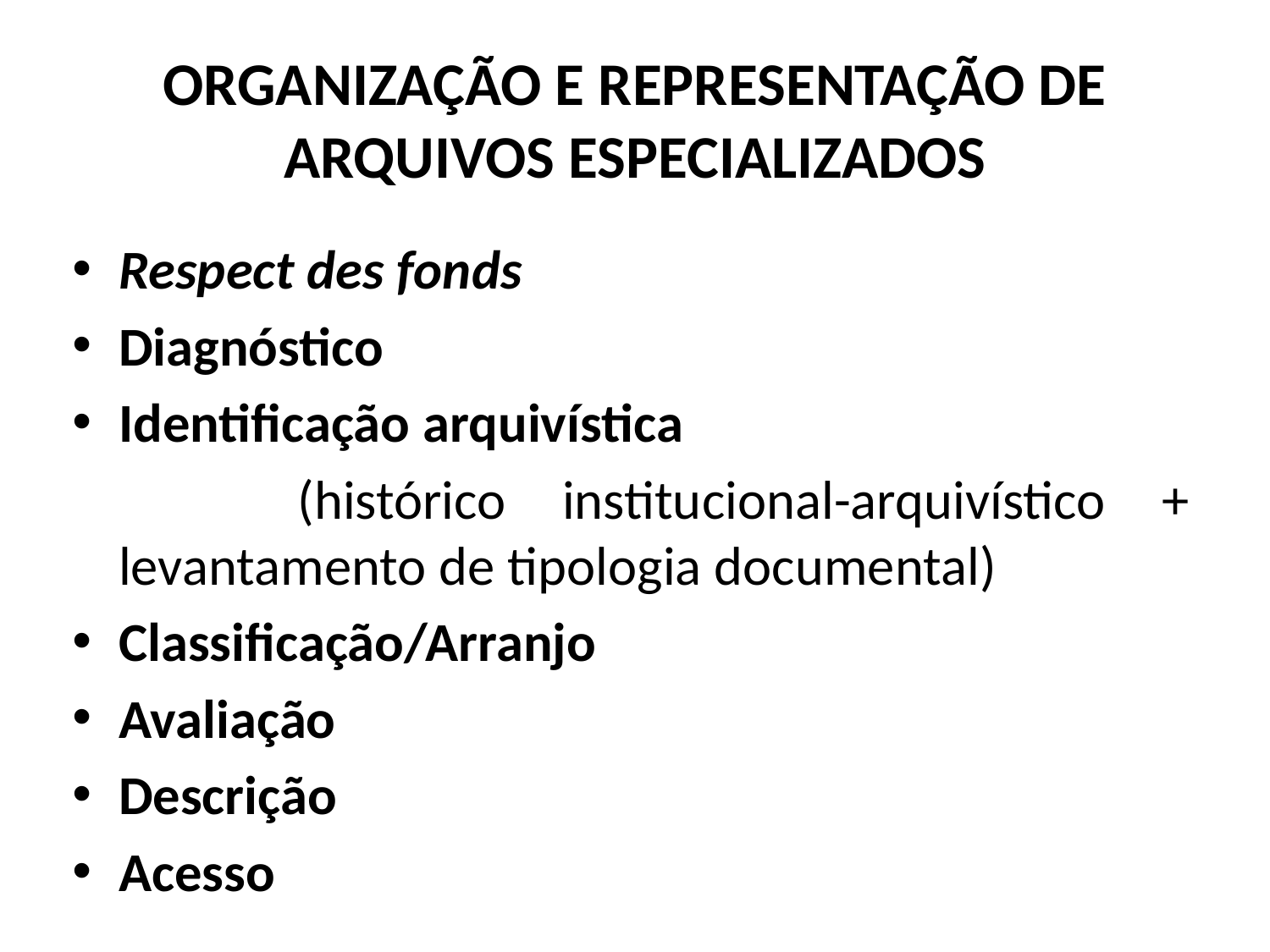

# ORGANIZAÇÃO E REPRESENTAÇÃO DE ARQUIVOS ESPECIALIZADOS
Respect des fonds
Diagnóstico
Identificação arquivística
    (histórico institucional-arquivístico + levantamento de tipologia documental)
Classificação/Arranjo
Avaliação
Descrição
Acesso